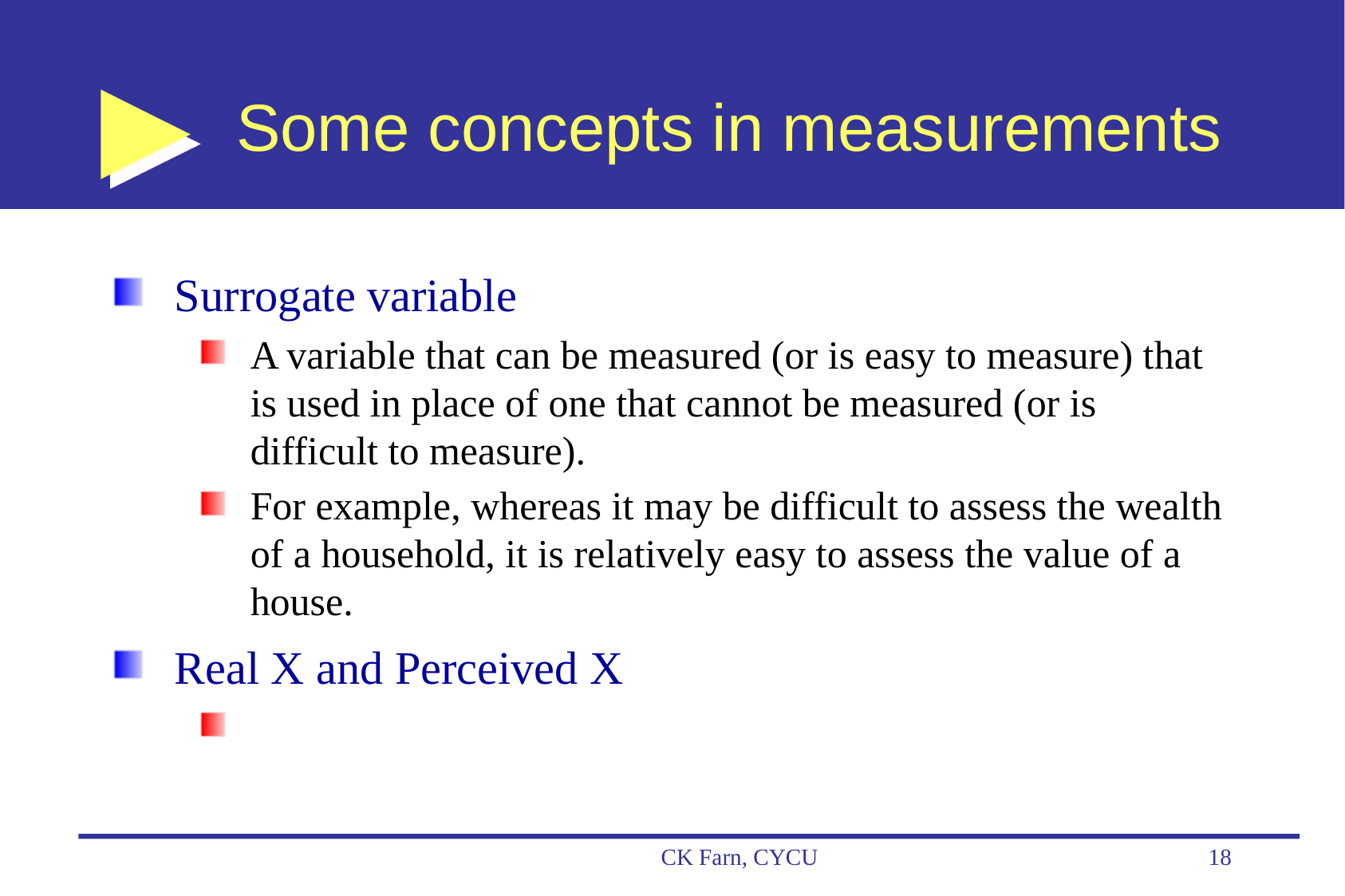

# Some concepts in measurements
Surrogate variable
A variable that can be measured (or is easy to measure) that is used in place of one that cannot be measured (or is difficult to measure).
For example, whereas it may be difficult to assess the wealth of a household, it is relatively easy to assess the value of a house.
Real X and Perceived X

CK Farn, CYCU
18